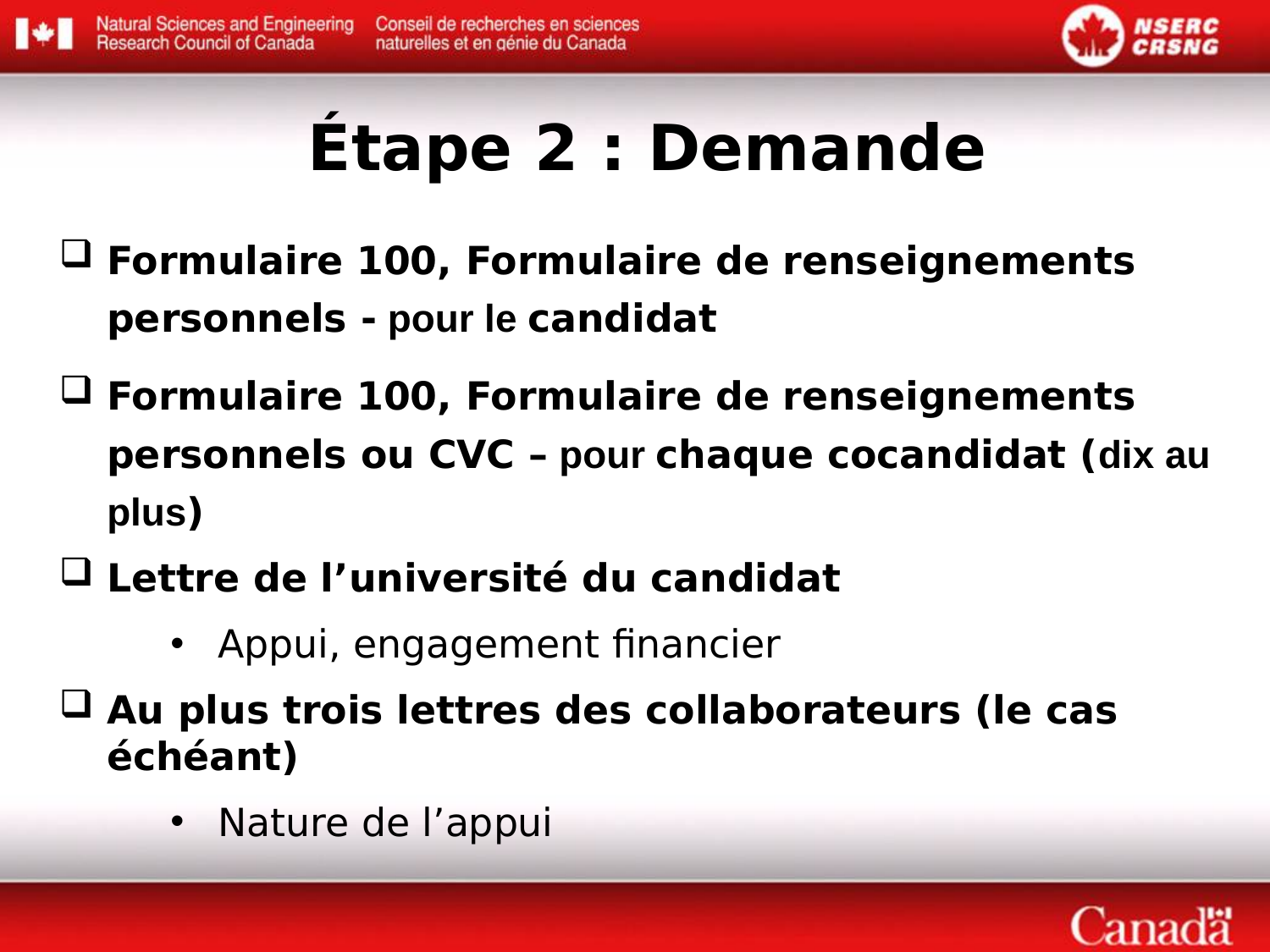

Étape 2 : Demande
Formulaire 100, Formulaire de renseignements personnels - pour le candidat
Formulaire 100, Formulaire de renseignements personnels ou CVC – pour chaque cocandidat (dix au plus)
Lettre de l’université du candidat
Appui, engagement financier
Au plus trois lettres des collaborateurs (le cas échéant)
Nature de l’appui